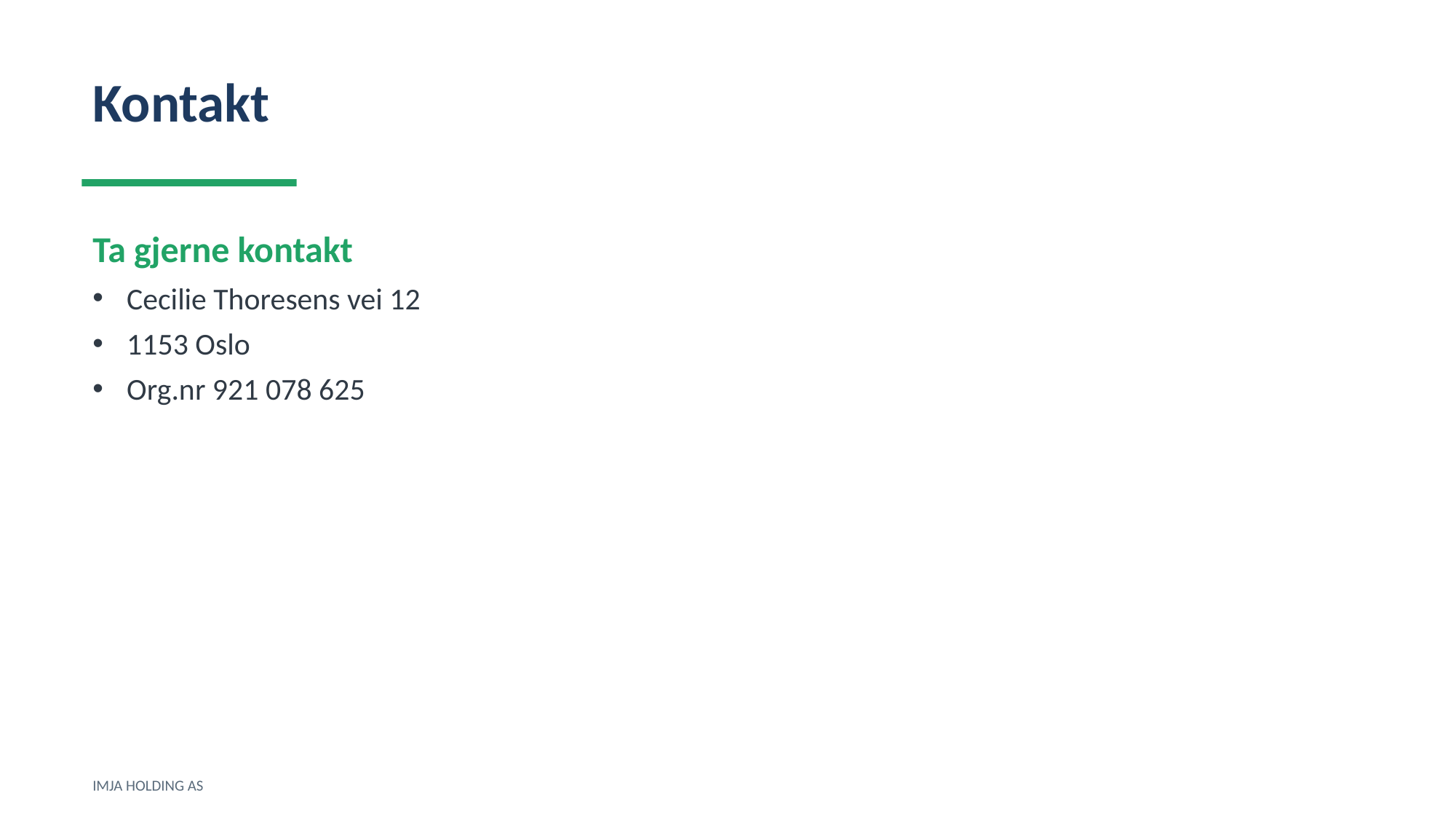

Kontakt

Ta gjerne kontakt
Cecilie Thoresens vei 12
1153 Oslo
Org.nr 921 078 625
IMJA HOLDING AS